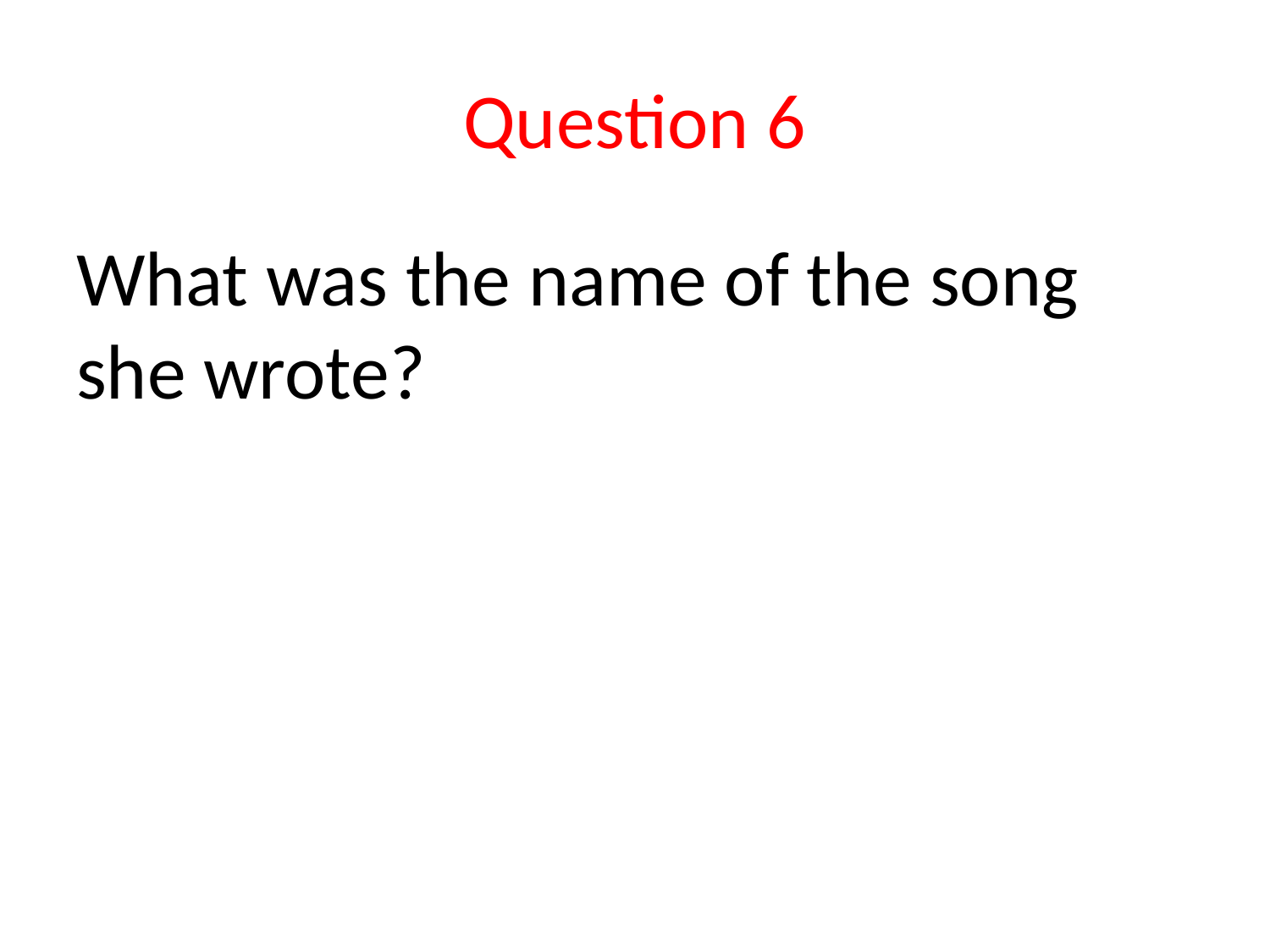

# Question 6
What was the name of the song she wrote?